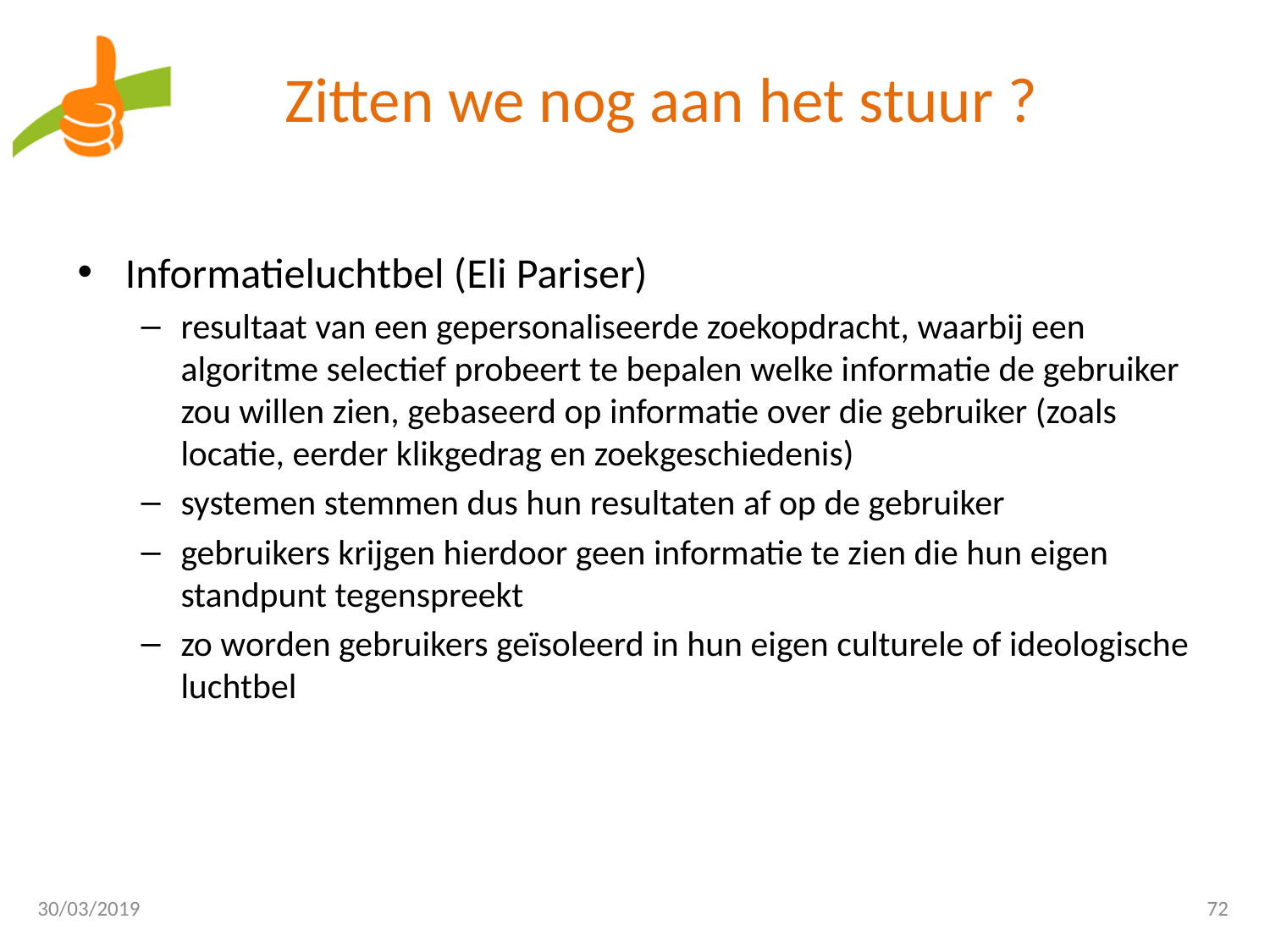

# Zitten we nog aan het stuur ?

Informatieluchtbel (Eli Pariser)
resultaat van een gepersonaliseerde zoekopdracht, waarbij een algoritme selectief probeert te bepalen welke informatie de gebruiker zou willen zien, gebaseerd op informatie over die gebruiker (zoals locatie, eerder klikgedrag en zoekgeschiedenis)
systemen stemmen dus hun resultaten af op de gebruiker
gebruikers krijgen hierdoor geen informatie te zien die hun eigen standpunt tegenspreekt
zo worden gebruikers geïsoleerd in hun eigen culturele of ideologische luchtbel

30/03/2019
72